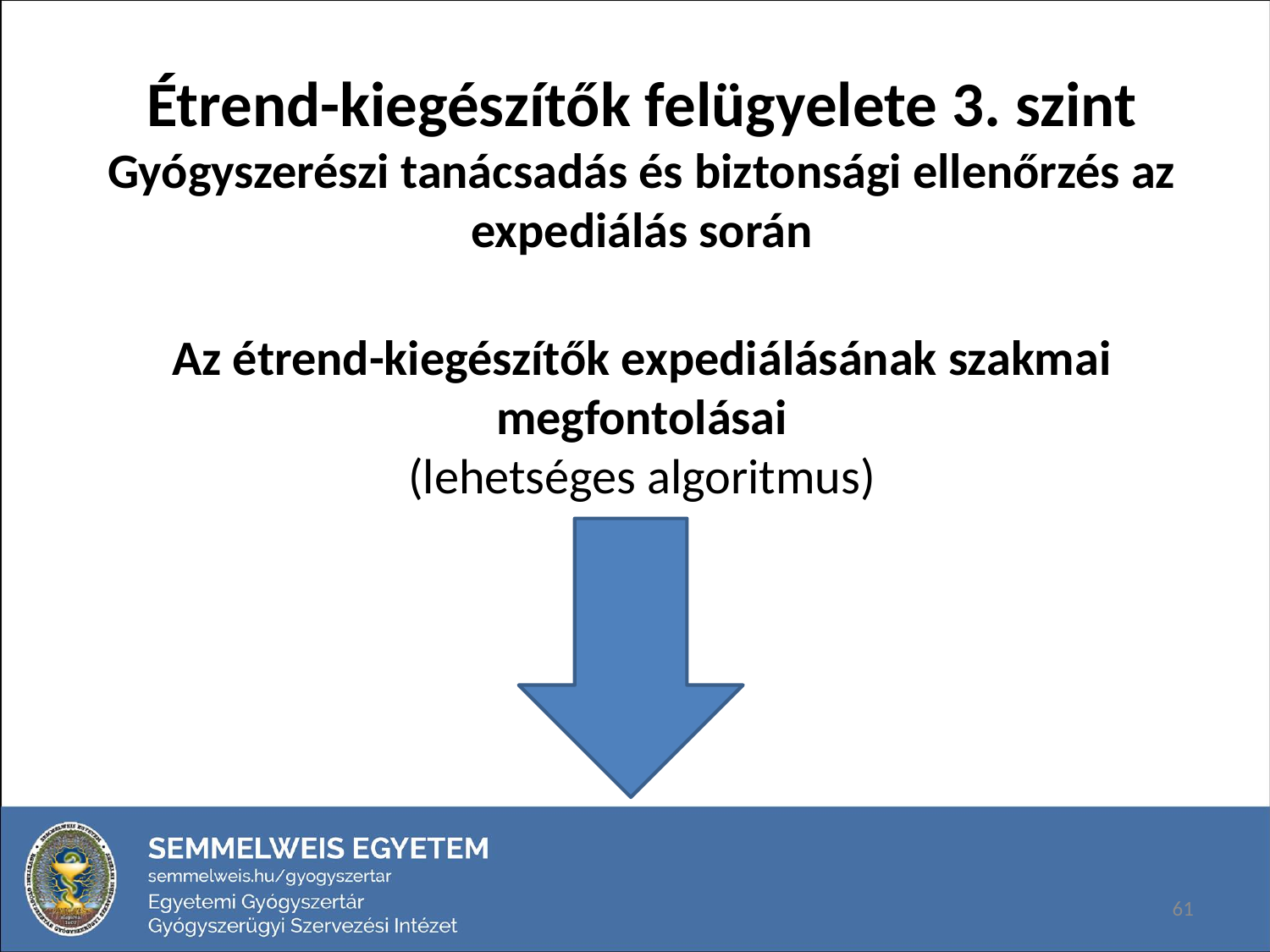

Étrend-kiegészítők felügyelete 3. szint
Gyógyszerészi tanácsadás és biztonsági ellenőrzés az expediálás során

# Az étrend-kiegészítők expediálásának szakmai megfontolásai (lehetséges algoritmus)

61